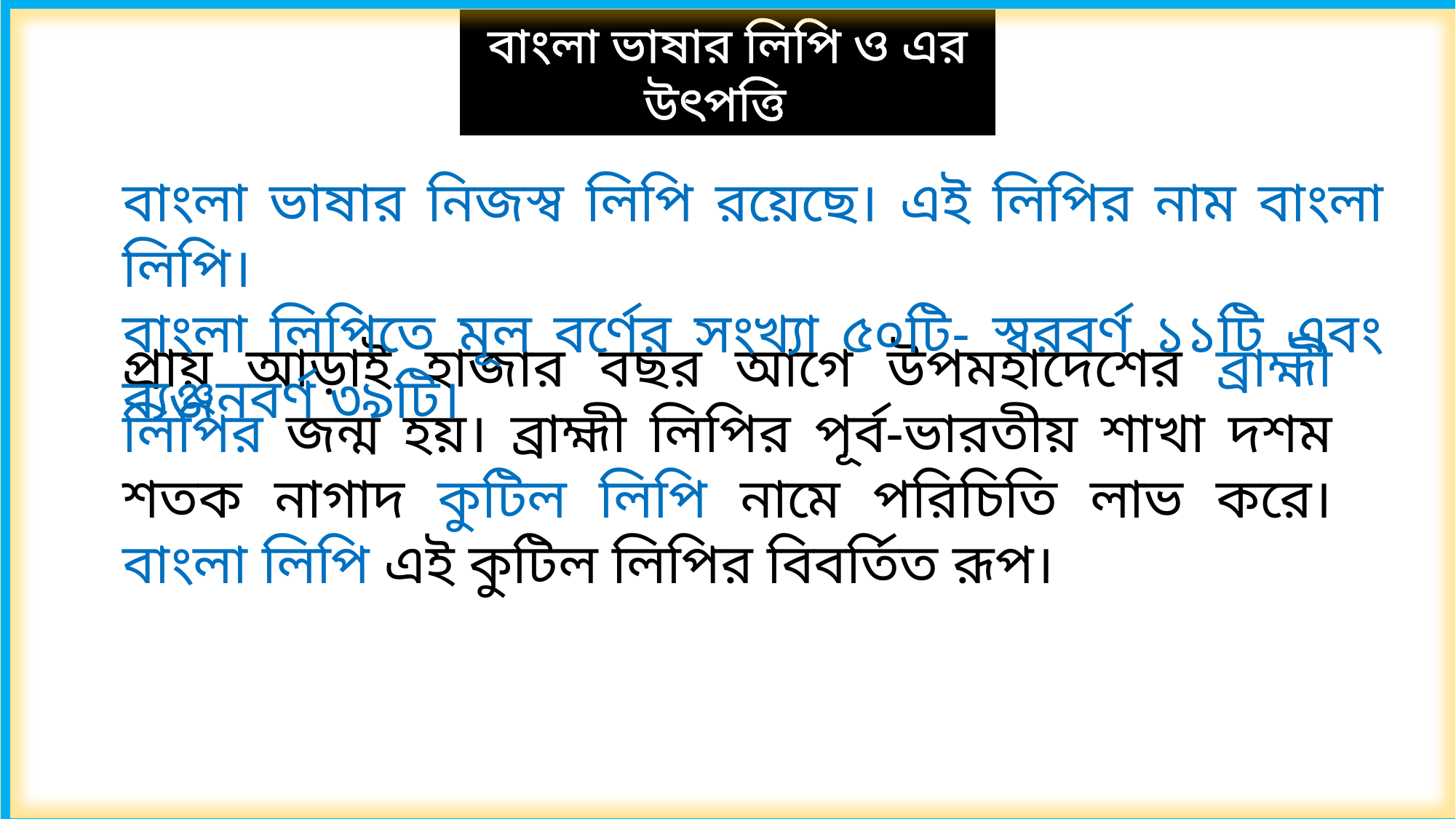

বাংলা ভাষার লিপি ও এর উৎপত্তি
বাংলা ভাষার নিজস্ব লিপি রয়েছে। এই লিপির নাম বাংলা লিপি।
বাংলা লিপিতে মূল বর্ণের সংখ্যা ৫০টি- স্বরবর্ণ ১১টি এবং ব্যঞ্জনবর্ণ ৩৯টি।
প্রায় আড়াই হাজার বছর আগে উপমহাদেশের ব্রাহ্মী লিপির জন্ম হয়। ব্রাহ্মী লিপির পূর্ব-ভারতীয় শাখা দশম শতক নাগাদ কুটিল লিপি নামে পরিচিতি লাভ করে। বাংলা লিপি এই কুটিল লিপির বিবর্তিত রূপ।